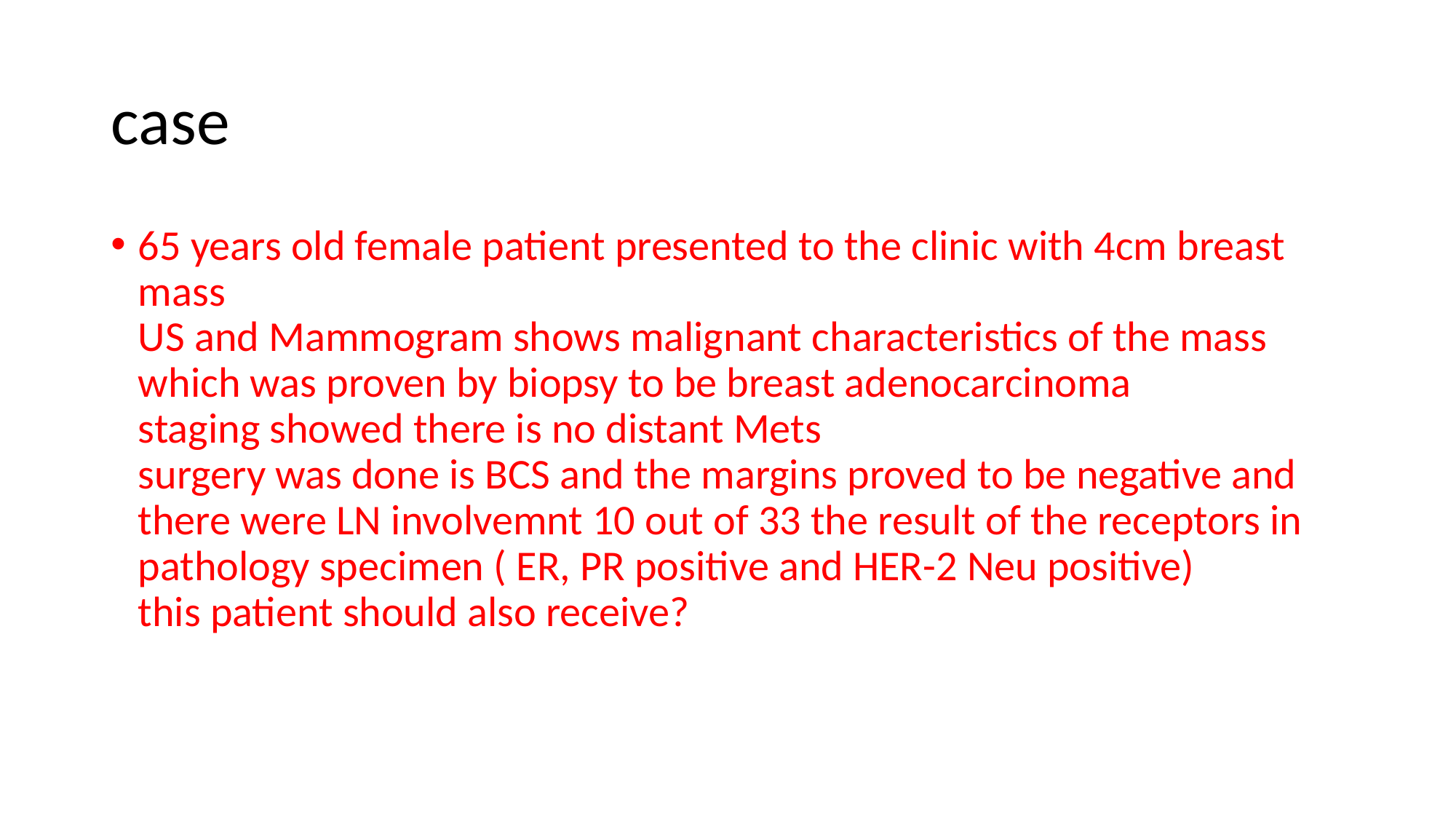

# case
65 years old female patient presented to the clinic with 4cm breast mass
US and Mammogram shows malignant characteristics of the mass which was proven by biopsy to be breast adenocarcinoma
staging showed there is no distant Mets
surgery was done is BCS and the margins proved to be negative and there were LN involvemnt 10 out of 33 the result of the receptors in pathology specimen ( ER, PR positive and HER-2 Neu positive)
this patient should also receive?